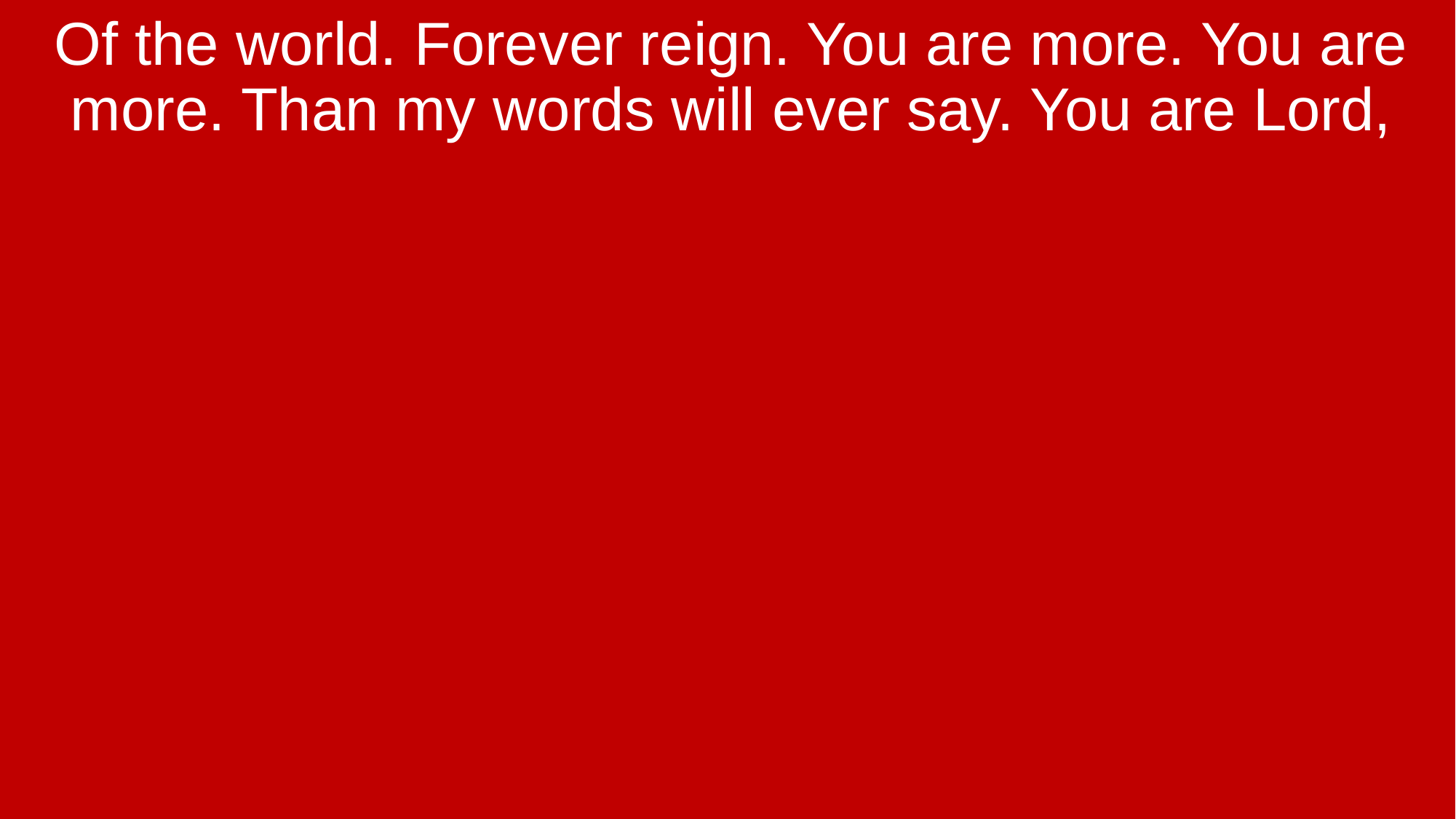

Of the world. Forever reign. You are more. You are more. Than my words will ever say. You are Lord,